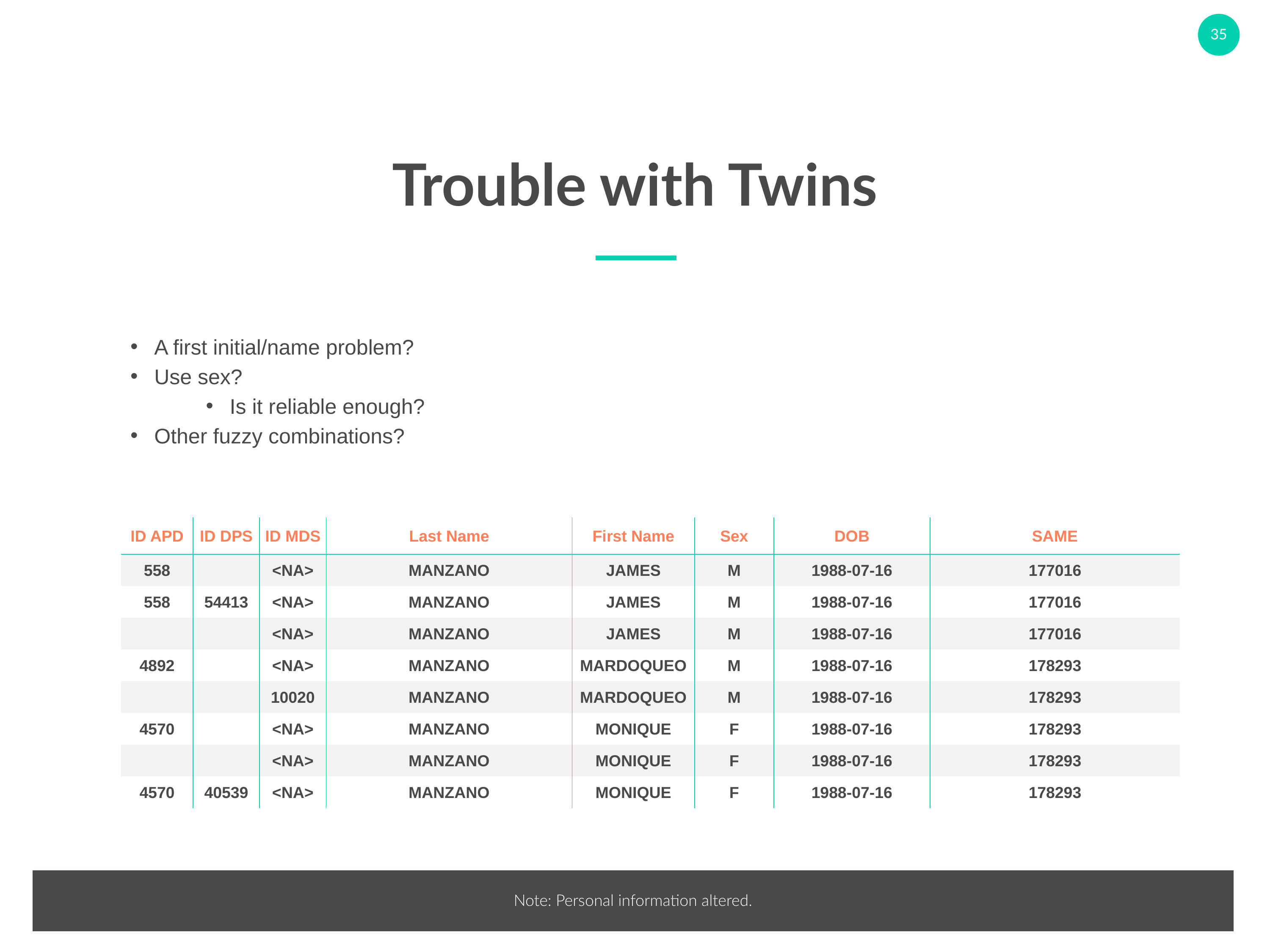

Trouble with Twins

A first initial/name problem?
Use sex?
Is it reliable enough?
Other fuzzy combinations?
| ID APD | ID DPS | ID MDS | Last Name | First Name | Sex | DOB | SAME |
| --- | --- | --- | --- | --- | --- | --- | --- |
| 558 |  | <NA> | MANZANO | JAMES | M | 1988-07-16 | 177016 |
| 558 | 54413 | <NA> | MANZANO | JAMES | M | 1988-07-16 | 177016 |
|  |  | <NA> | MANZANO | JAMES | M | 1988-07-16 | 177016 |
| 4892 |  | <NA> | MANZANO | MARDOQUEO | M | 1988-07-16 | 178293 |
|  |  | 10020 | MANZANO | MARDOQUEO | M | 1988-07-16 | 178293 |
| 4570 |  | <NA> | MANZANO | MONIQUE | F | 1988-07-16 | 178293 |
|  |  | <NA> | MANZANO | MONIQUE | F | 1988-07-16 | 178293 |
| 4570 | 40539 | <NA> | MANZANO | MONIQUE | F | 1988-07-16 | 178293 |
Note: Personal information altered.